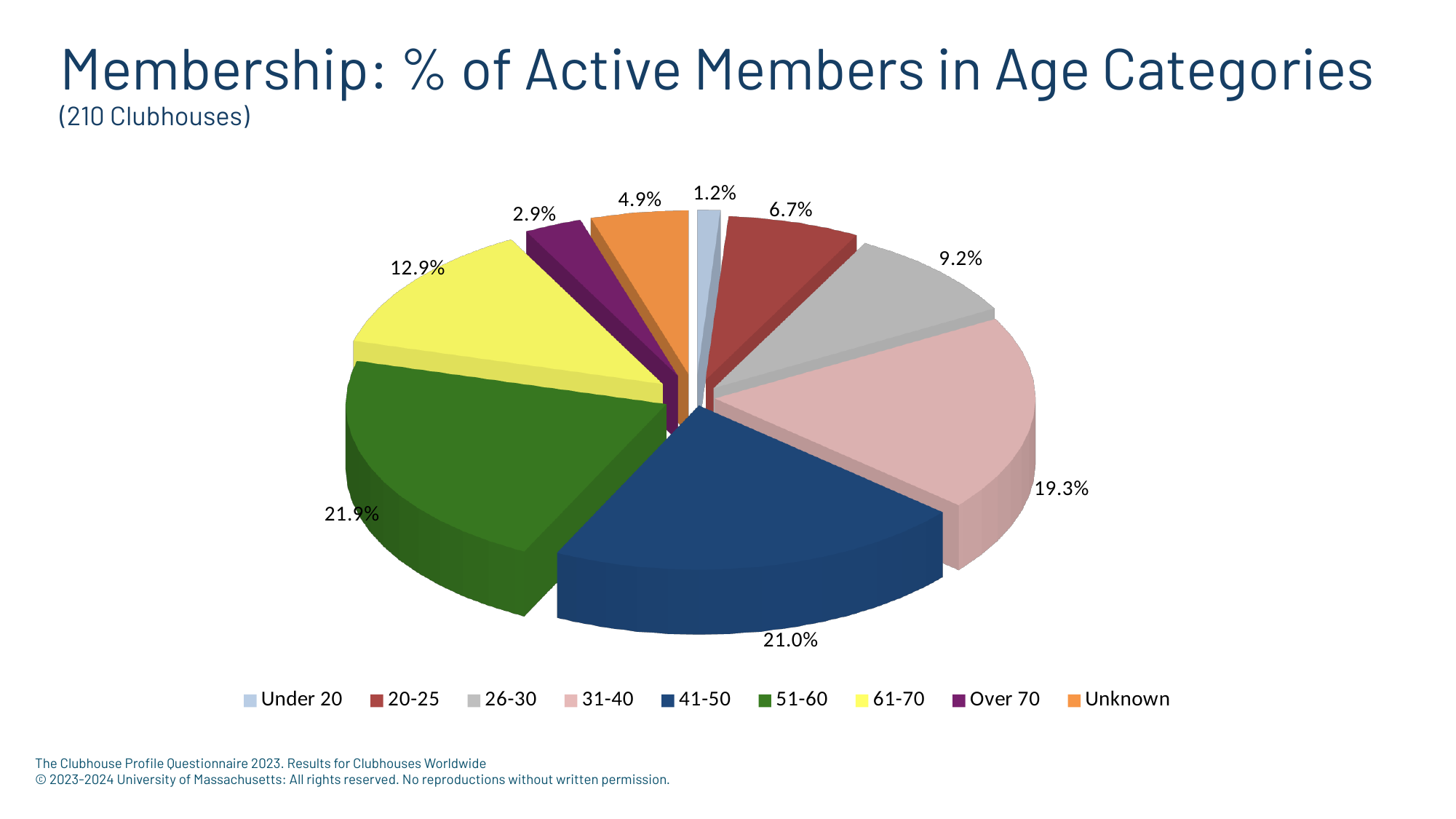

# Membership: % of Active Members in Age Categories (210 Clubhouses)

[unsupported chart]

The Clubhouse Profile Questionnaire 2023. Results for Clubhouses Worldwide
© 2023-2024 University of Massachusetts: All rights reserved. No reproductions without written permission.